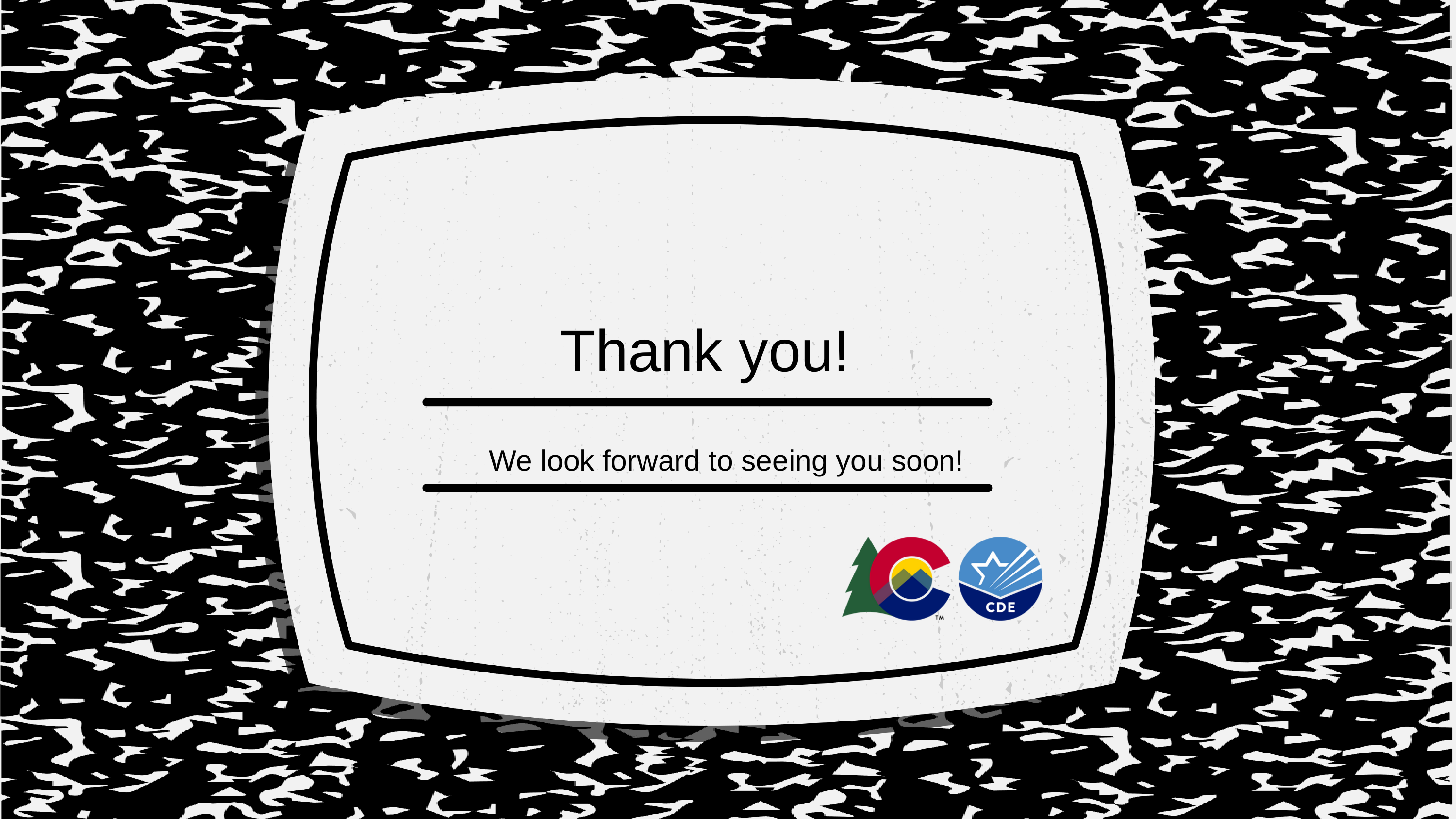

Thank you!
We look forward to seeing you soon!